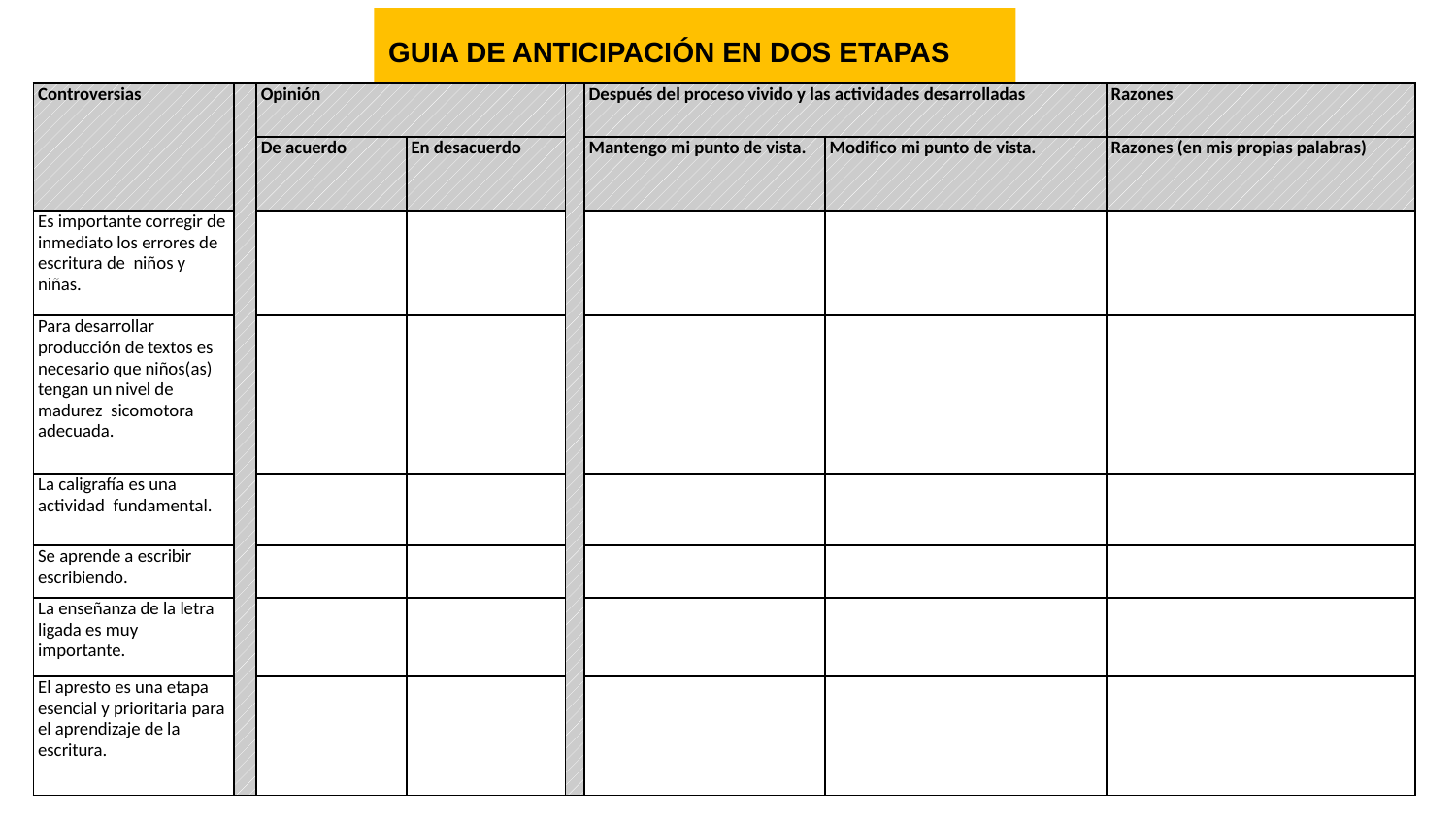

GUIA DE ANTICIPACIÓN EN DOS ETAPAS

| Controversias |  | Opinión |  |  | Después del proceso vivido y las actividades desarrolladas |  | Razones |
| --- | --- | --- | --- | --- | --- | --- | --- |
|  |  | De acuerdo | En desacuerdo |  | Mantengo mi punto de vista. | Modifico mi punto de vista. | Razones (en mis propias palabras) |
| Es importante corregir de inmediato los errores de escritura de niños y niñas. |  |  |  |  |  |  |  |
| Para desarrollar producción de textos es necesario que niños(as) tengan un nivel de madurez sicomotora adecuada. |  |  |  |  |  |  |  |
| La caligrafía es una actividad fundamental. |  |  |  |  |  |  |  |
| Se aprende a escribir escribiendo. |  |  |  |  |  |  |  |
| La enseñanza de la letra ligada es muy importante. |  |  |  |  |  |  |  |
| El apresto es una etapa esencial y prioritaria para el aprendizaje de la escritura. |  |  |  |  |  |  |  |